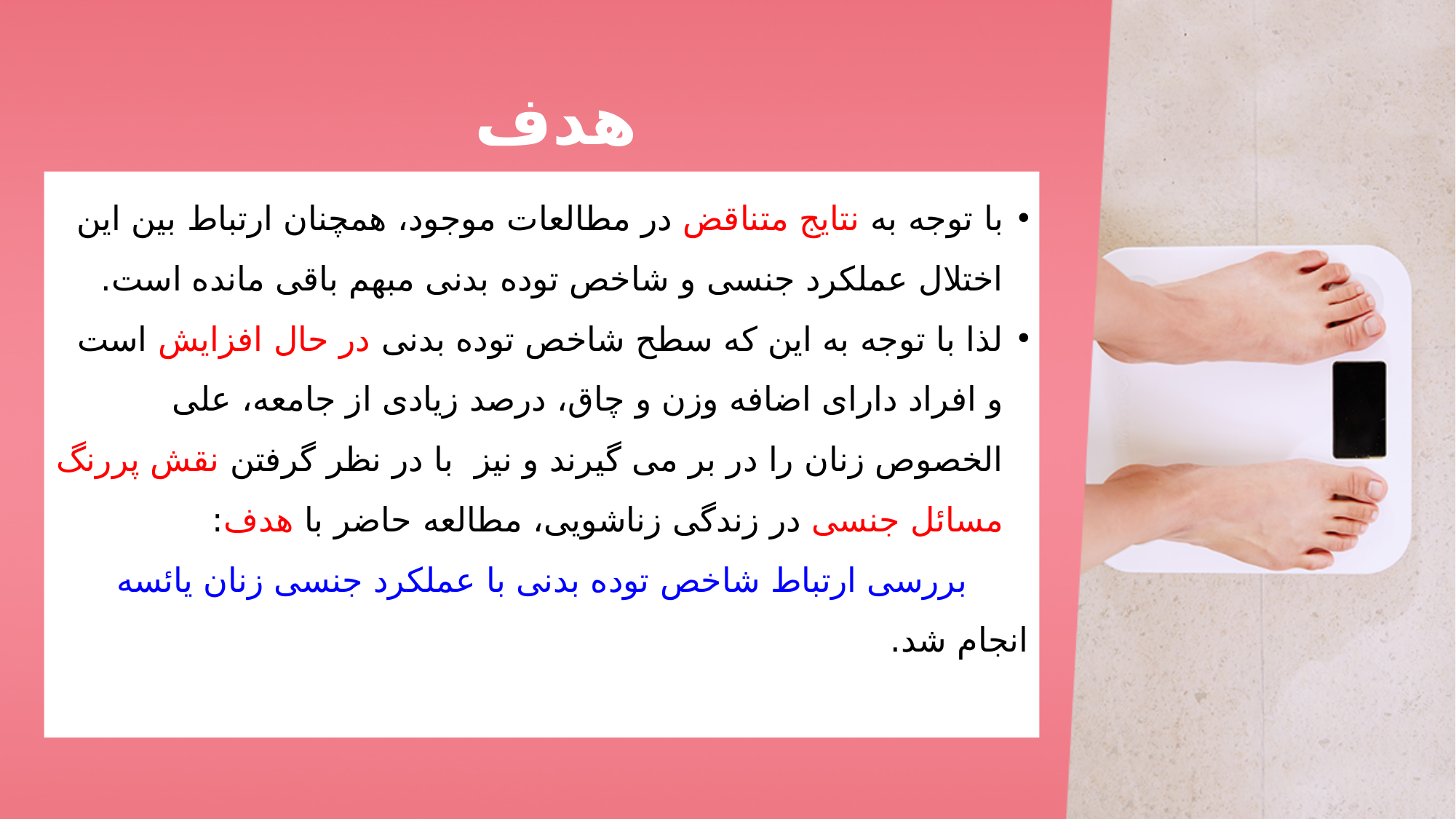

# هدف
با توجه به نتایج متناقض در مطالعات موجود، همچنان ارتباط بین این اختلال عملکرد جنسی و شاخص توده بدنی مبهم باقی مانده است.
لذا با توجه به این که سطح شاخص توده بدنی در حال افزایش است و افراد دارای اضافه وزن و چاق، درصد زیادی از جامعه، علی الخصوص زنان را در بر می گیرند و نیز  با در نظر گرفتن نقش پررنگ مسائل جنسی در زندگی زناشویی، مطالعه حاضر با هدف:
 بررسی ارتباط شاخص توده بدنی با عملکرد جنسی زنان یائسه
انجام شد.